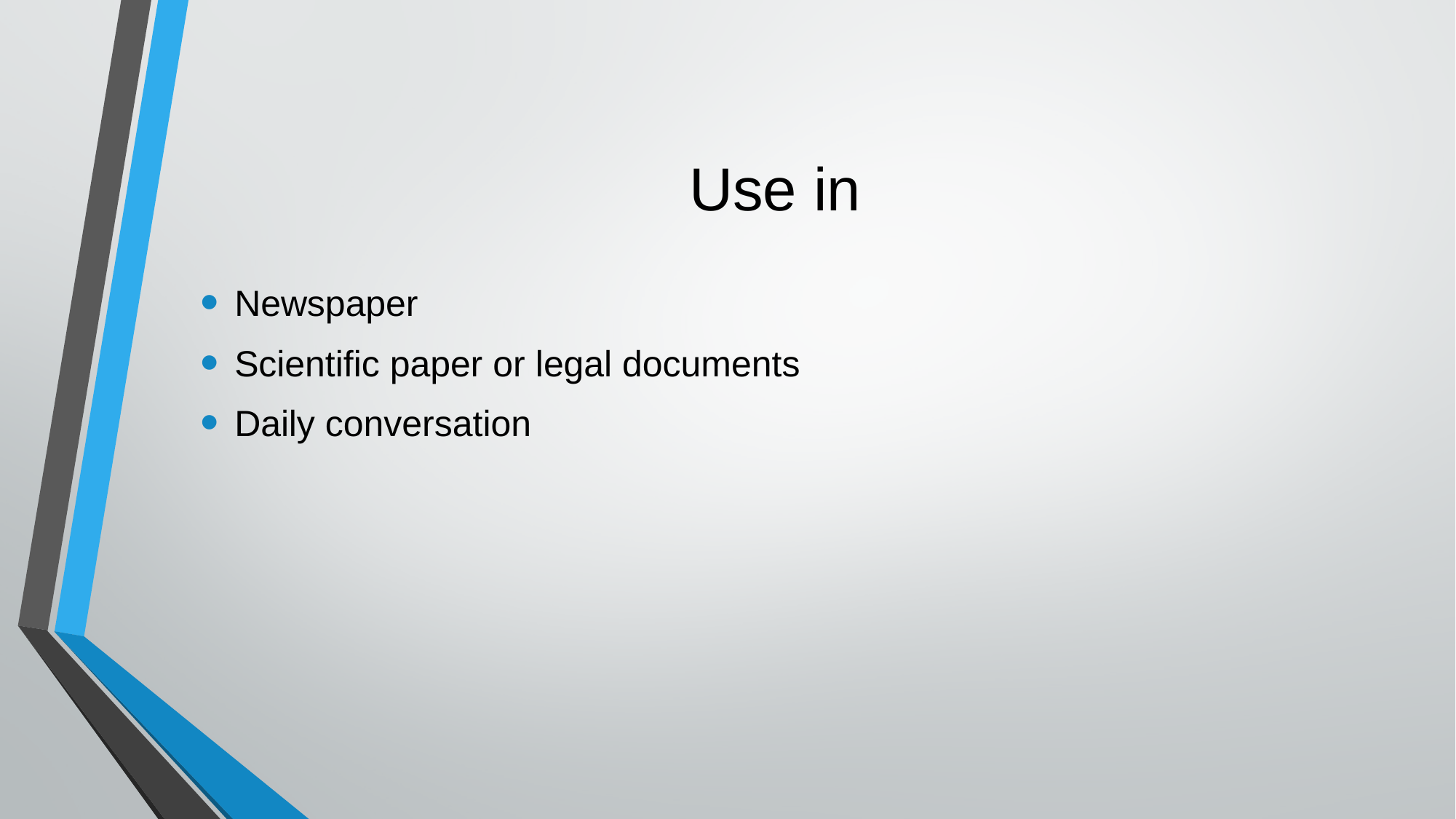

# Use in
Newspaper
Scientific paper or legal documents
Daily conversation